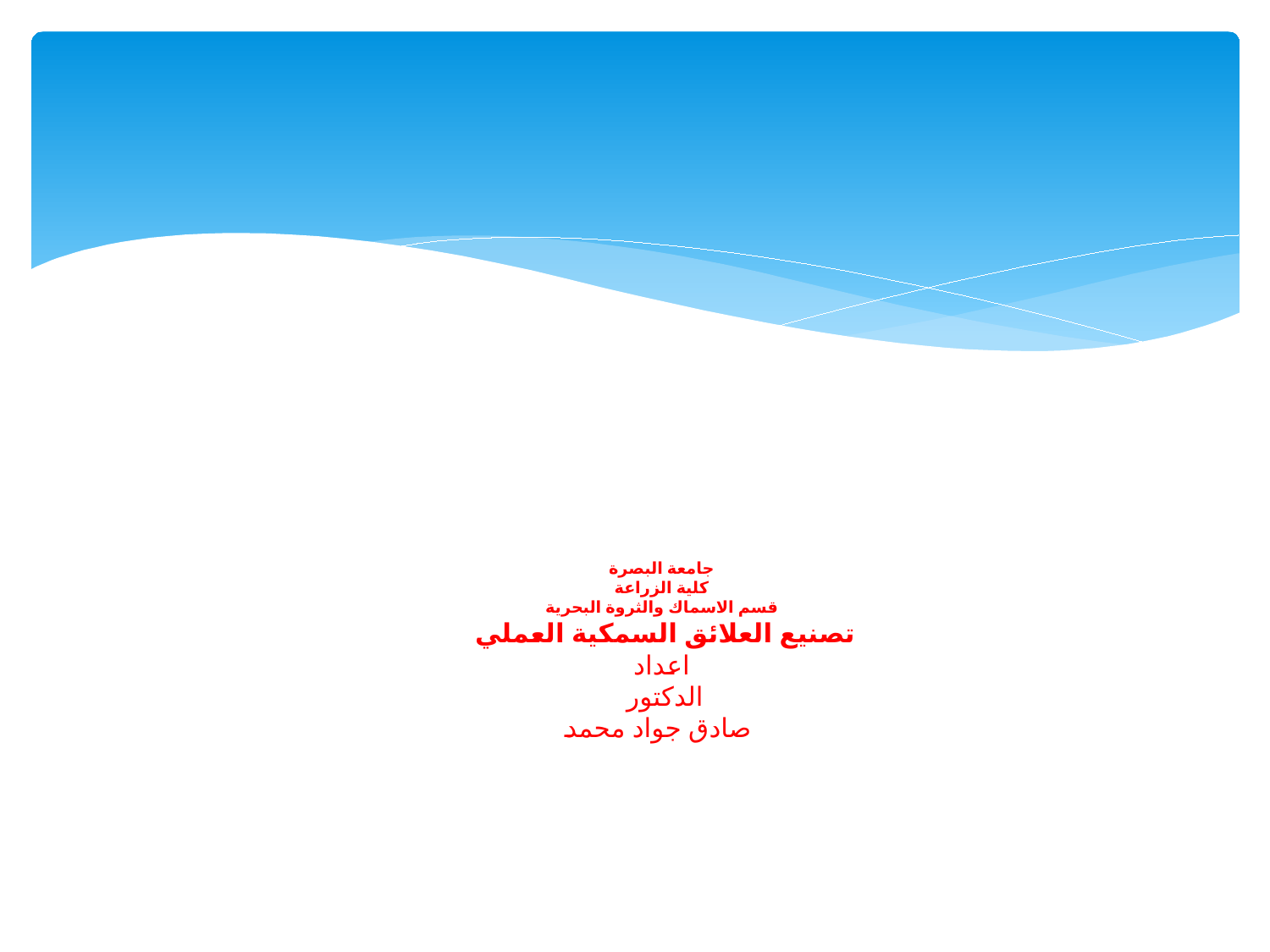

# جامعة البصرة كلية الزراعة قسم الاسماك والثروة البحرية تصنيع العلائق السمكية العملي اعداد الدكتور صادق جواد محمد